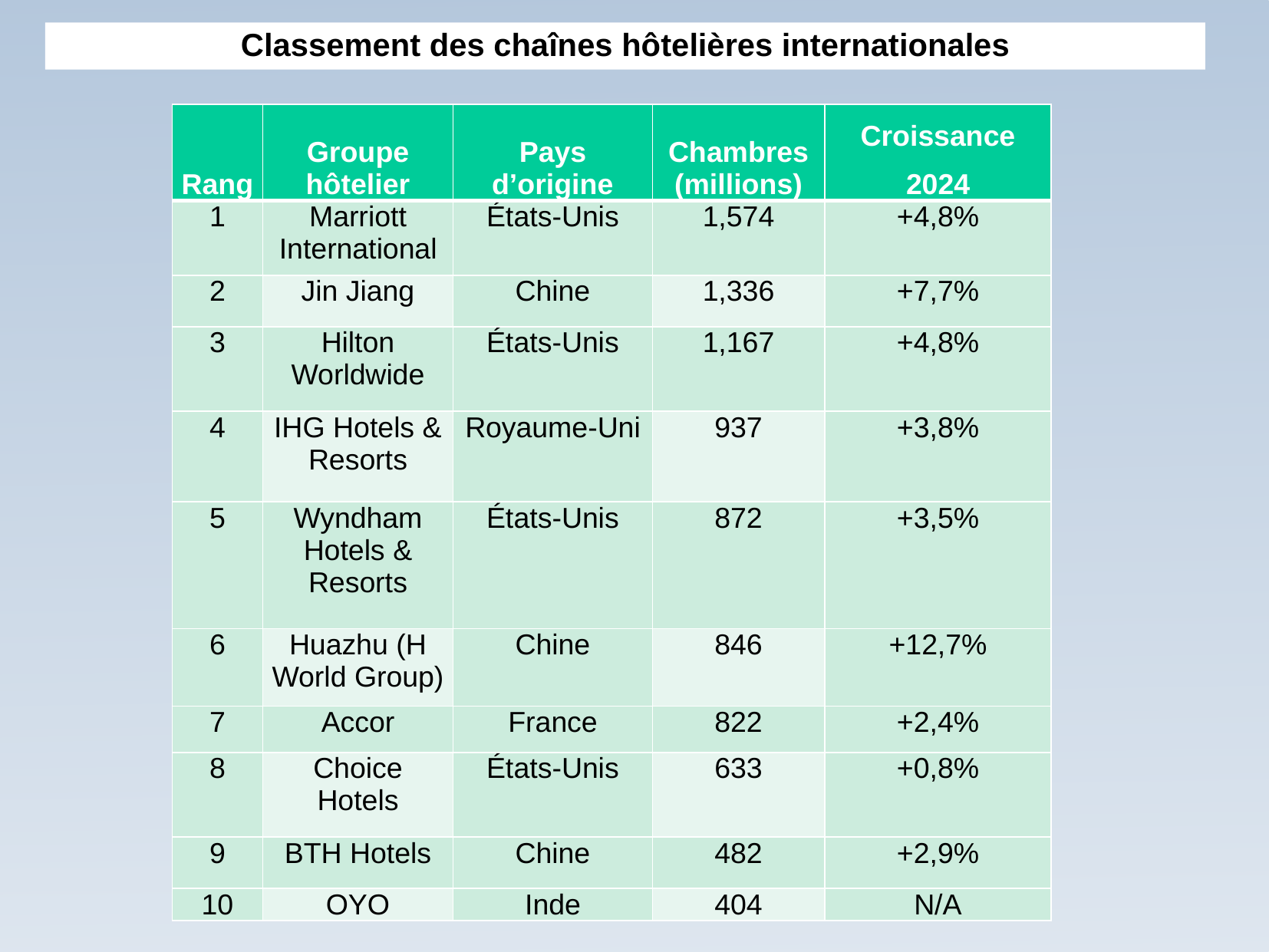

Classement des chaînes hôtelières internationales
| Rang | Groupe hôtelier | Pays d’origine | Chambres (millions) | Croissance 2024 |
| --- | --- | --- | --- | --- |
| 1 | Marriott International | États-Unis | 1,574 | +4,8% |
| 2 | Jin Jiang | Chine | 1,336 | +7,7% |
| 3 | Hilton Worldwide | États-Unis | 1,167 | +4,8% |
| 4 | IHG Hotels & Resorts | Royaume-Uni | 937 | +3,8% |
| 5 | Wyndham Hotels & Resorts | États-Unis | 872 | +3,5% |
| 6 | Huazhu (H World Group) | Chine | 846 | +12,7% |
| 7 | Accor | France | 822 | +2,4% |
| 8 | Choice Hotels | États-Unis | 633 | +0,8% |
| 9 | BTH Hotels | Chine | 482 | +2,9% |
| 10 | OYO | Inde | 404 | N/A |